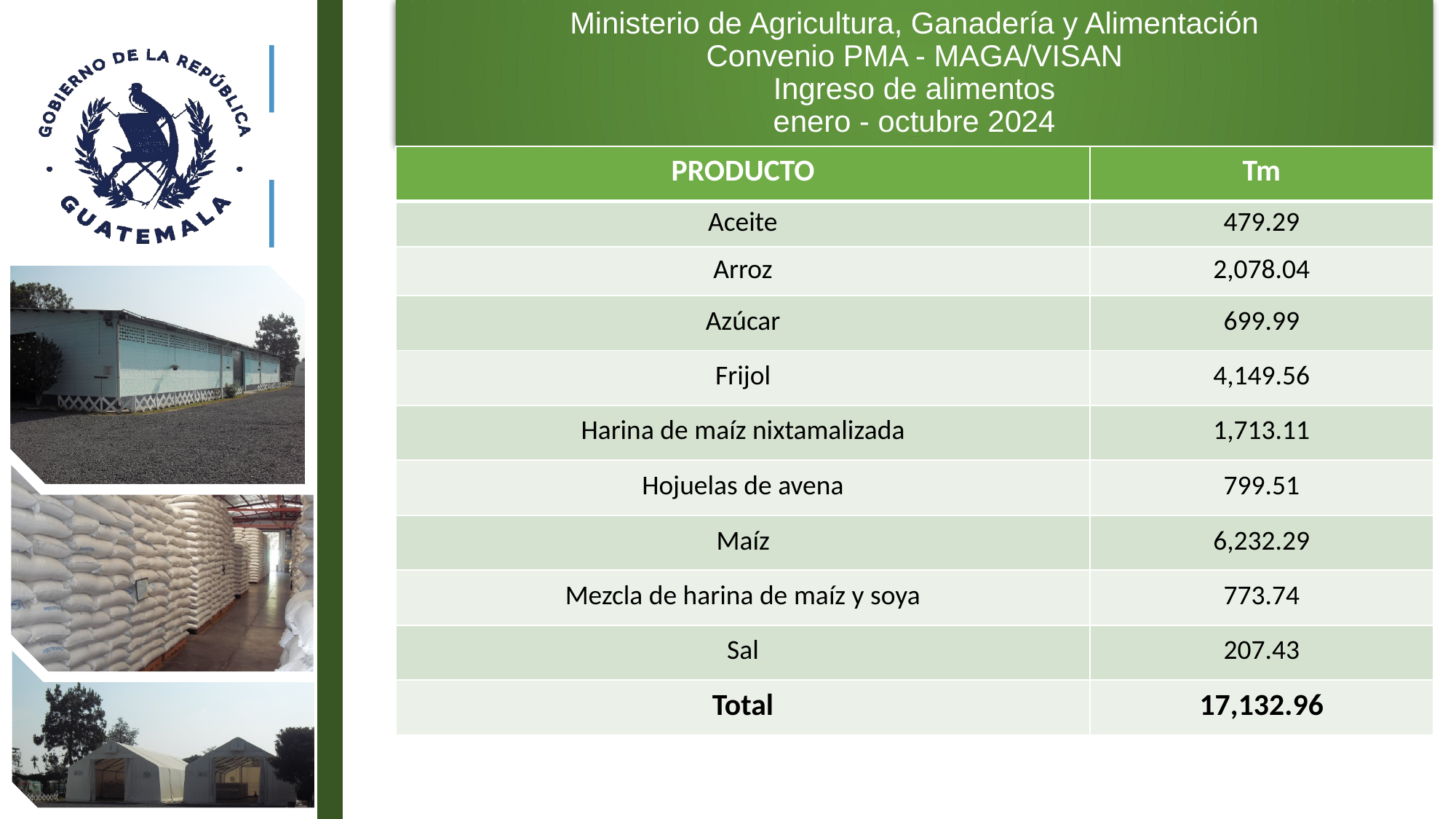

Ministerio de Agricultura, Ganadería y Alimentación
Convenio PMA - MAGA/VISAN
Ingreso de alimentos
 enero - octubre 2024
| PRODUCTO | Tm |
| --- | --- |
| Aceite | 479.29 |
| Arroz | 2,078.04 |
| Azúcar | 699.99 |
| Frijol | 4,149.56 |
| Harina de maíz nixtamalizada | 1,713.11 |
| Hojuelas de avena | 799.51 |
| Maíz | 6,232.29 |
| Mezcla de harina de maíz y soya | 773.74 |
| Sal | 207.43 |
| Total | 17,132.96 |
6